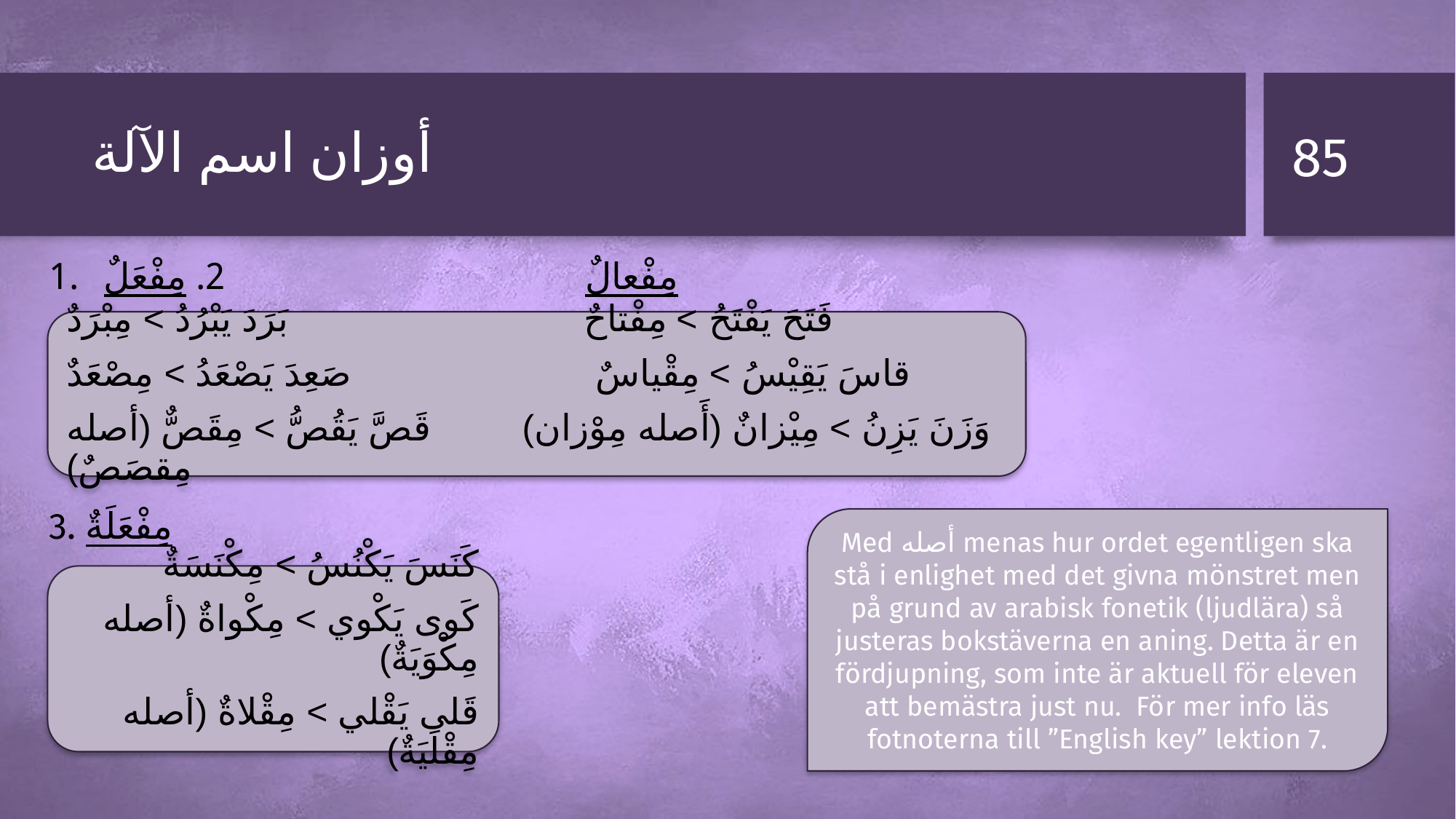

85
# أوزان اسم الآلة
مِفْعالٌ                                      2. مِفْعَلٌ

3. مِفْعَلَةٌ
فَتَحَ يَفْتَحُ > مِفْتاحٌ                             بَرَدَ يَبْرُدُ > مِبْرَدٌ
قاسَ يَقِيْسُ > مِقْياسٌ                        صَعِدَ يَصْعَدُ > مِصْعَدٌ
وَزَنَ يَزِنُ > مِيْزانٌ (أَصله مِوْزان)         قَصَّ يَقُصُّ > مِقَصٌّ (أصله مِقصَصٌ)
Med أصله menas hur ordet egentligen ska stå i enlighet med det givna mönstret men på grund av arabisk fonetik (ljudlära) så justeras bokstäverna en aning. Detta är en fördjupning, som inte är aktuell för eleven att bemästra just nu.  För mer info läs fotnoterna till ”English key” lektion 7.
كَنَسَ يَكْنُسُ > مِكْنَسَةٌ
كَوى يَكْوي > مِكْواةٌ (أصله مِكْوَيَةٌ)
قَلى يَقْلي > مِقْلاةٌ (أصله مِقْلَيَةٌ)